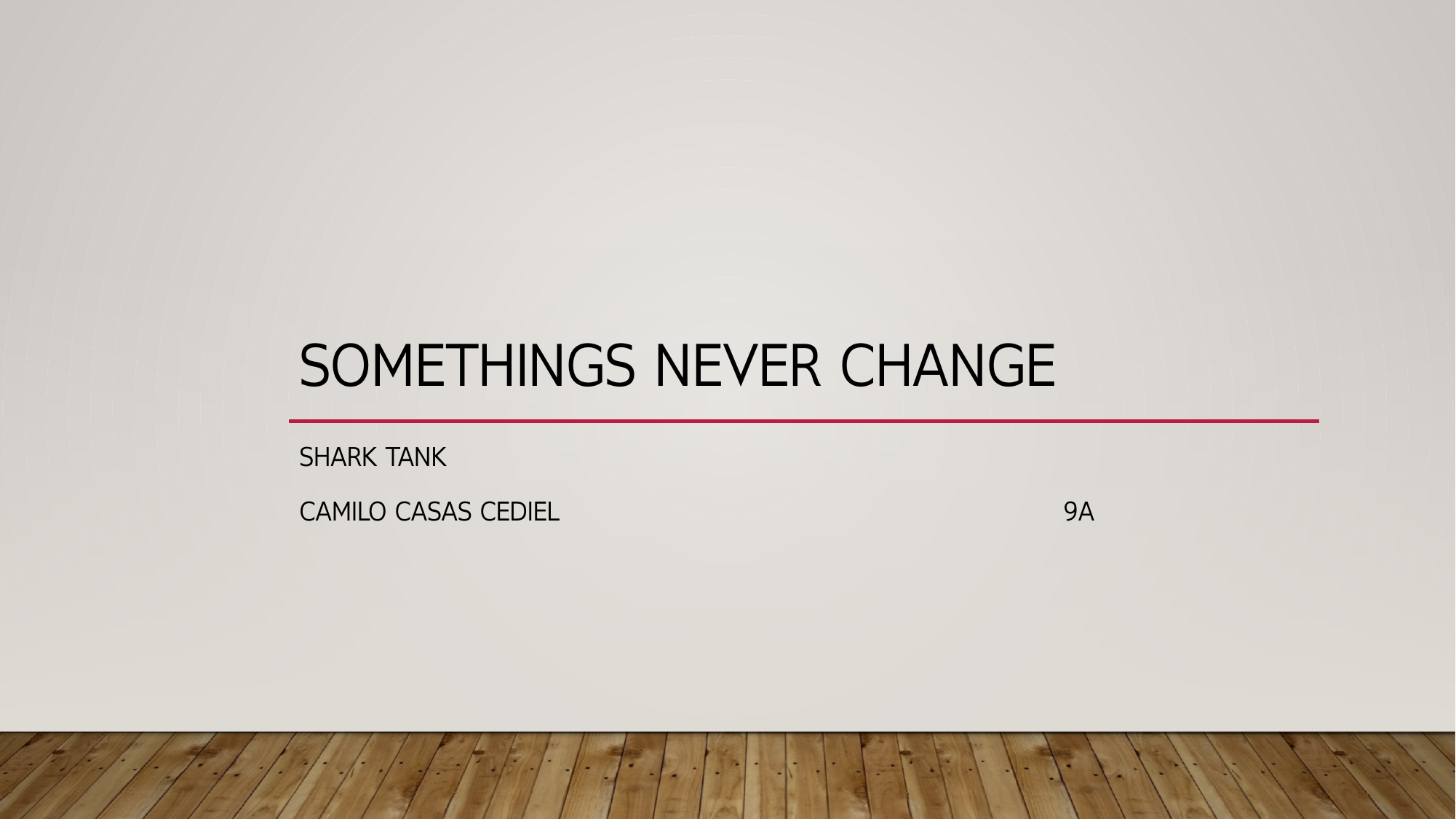

# Somethings never change
Shark tank
Camilo Casas cediel					9a